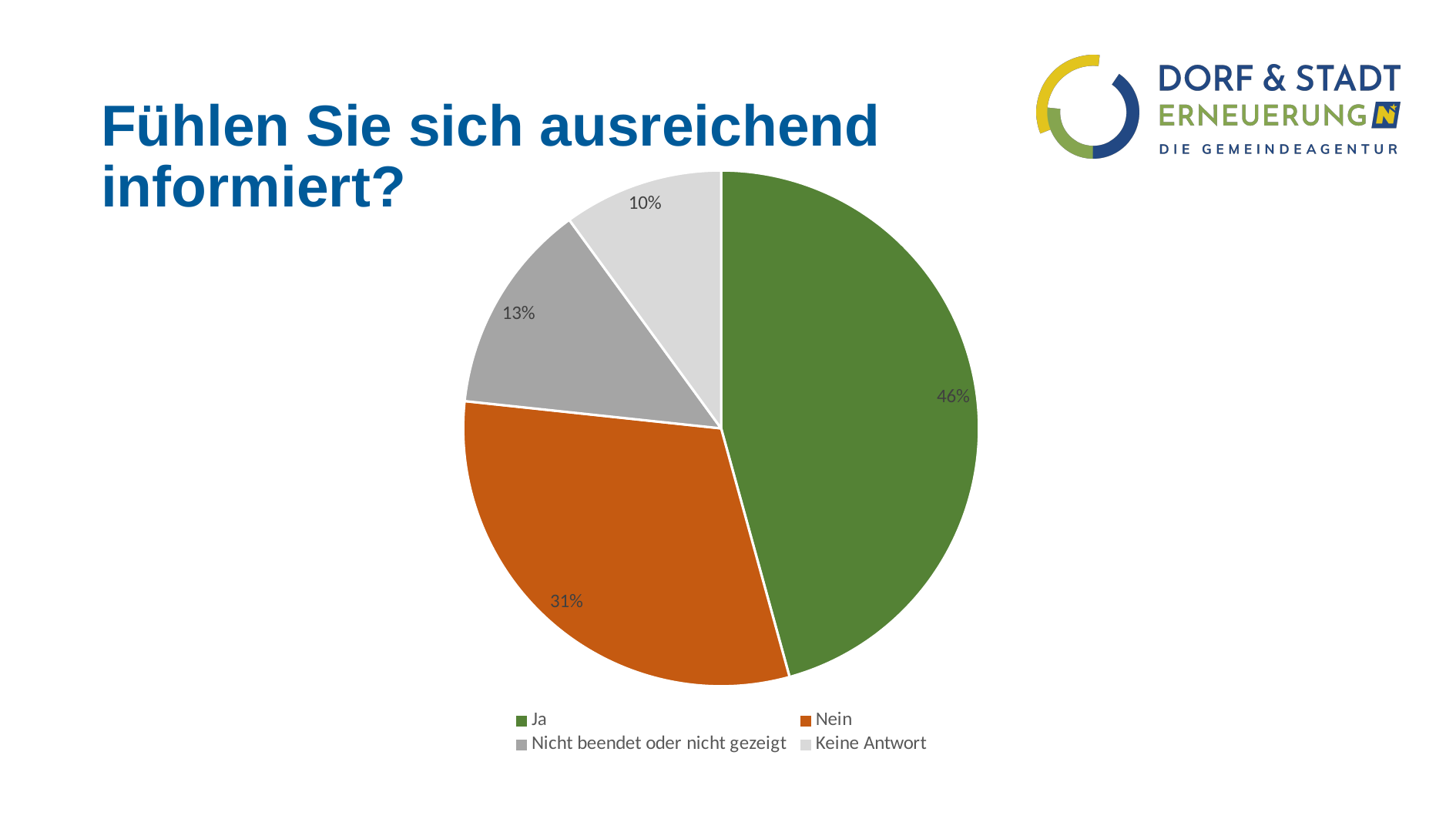

# Fühlen Sie sich ausreichend informiert?

### Chart

| Category |  |
|---|---|
| Ja | 0.45719489981785066 |
| Nein | 0.30965391621129323 |
| Nicht beendet oder nicht gezeigt | 0.13296903460837886 |
| Keine Antwort | 0.10018214936247723 |